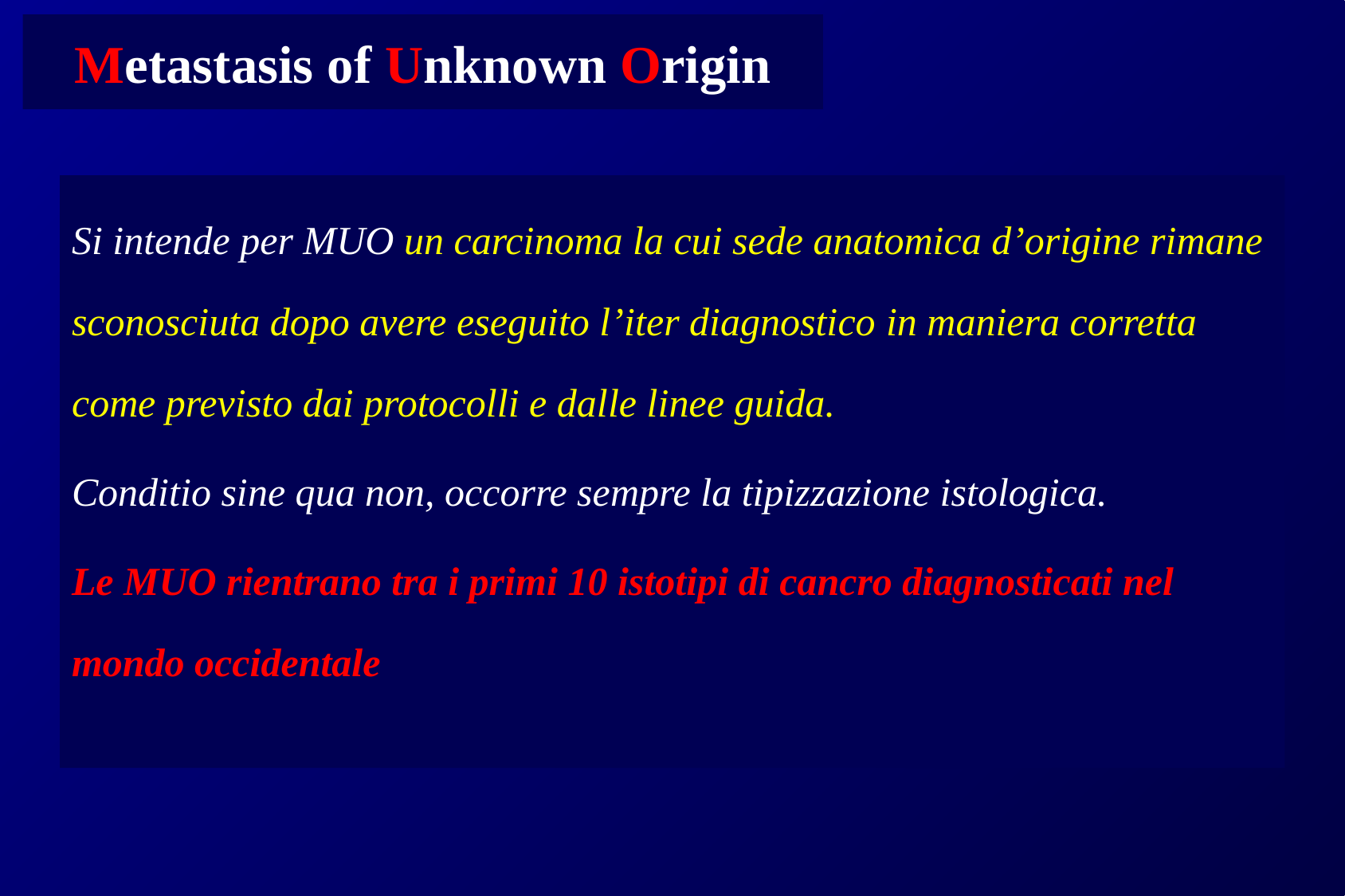

Metastasis of Unknown Origin
Si intende per MUO un carcinoma la cui sede anatomica d’origine rimane sconosciuta dopo avere eseguito l’iter diagnostico in maniera corretta come previsto dai protocolli e dalle linee guida.
Conditio sine qua non, occorre sempre la tipizzazione istologica.
Le MUO rientrano tra i primi 10 istotipi di cancro diagnosticati nel mondo occidentale